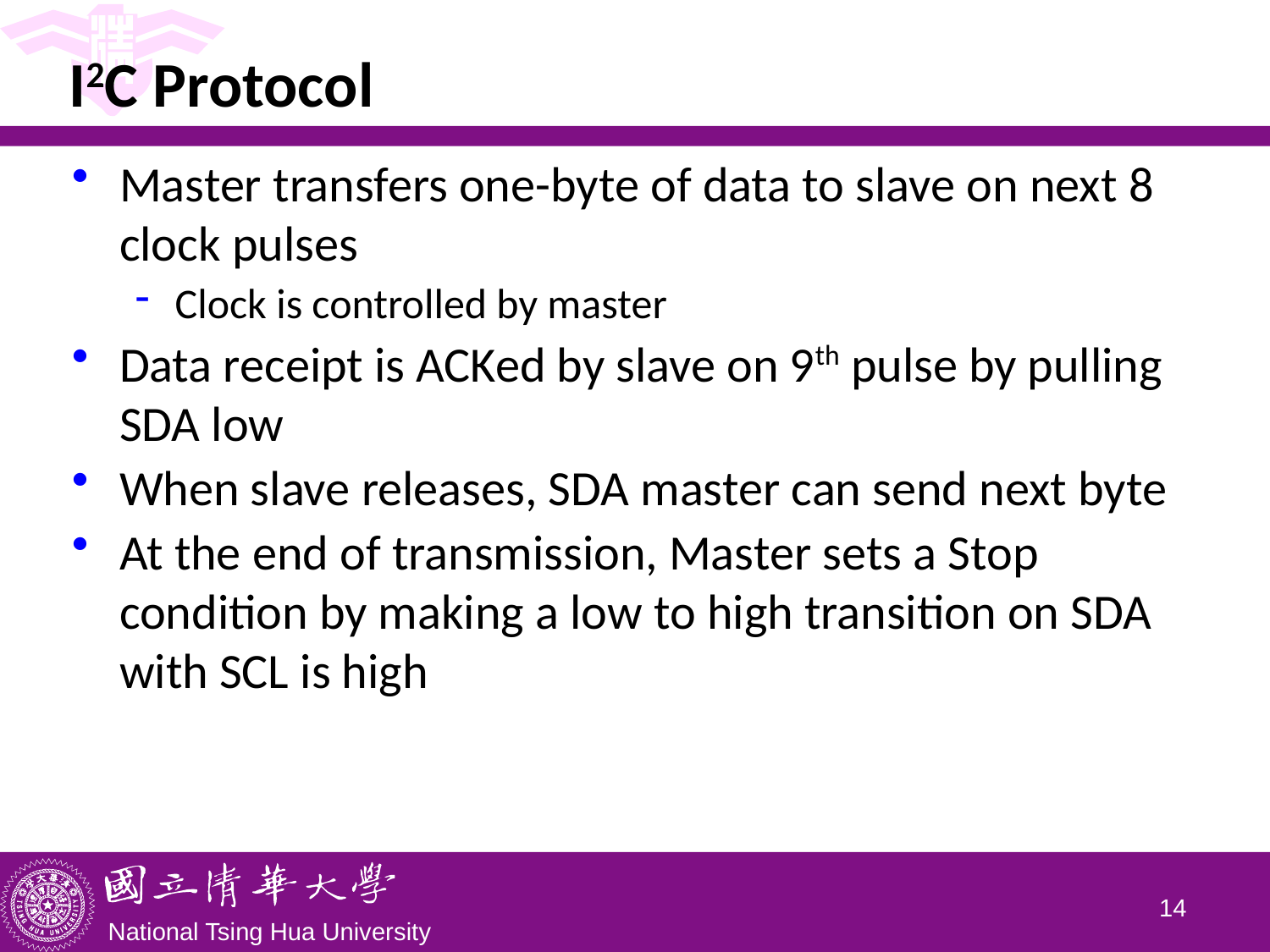

# I2C Protocol
Master transfers one-byte of data to slave on next 8 clock pulses
Clock is controlled by master
Data receipt is ACKed by slave on 9th pulse by pulling SDA low
When slave releases, SDA master can send next byte
At the end of transmission, Master sets a Stop condition by making a low to high transition on SDA with SCL is high
14